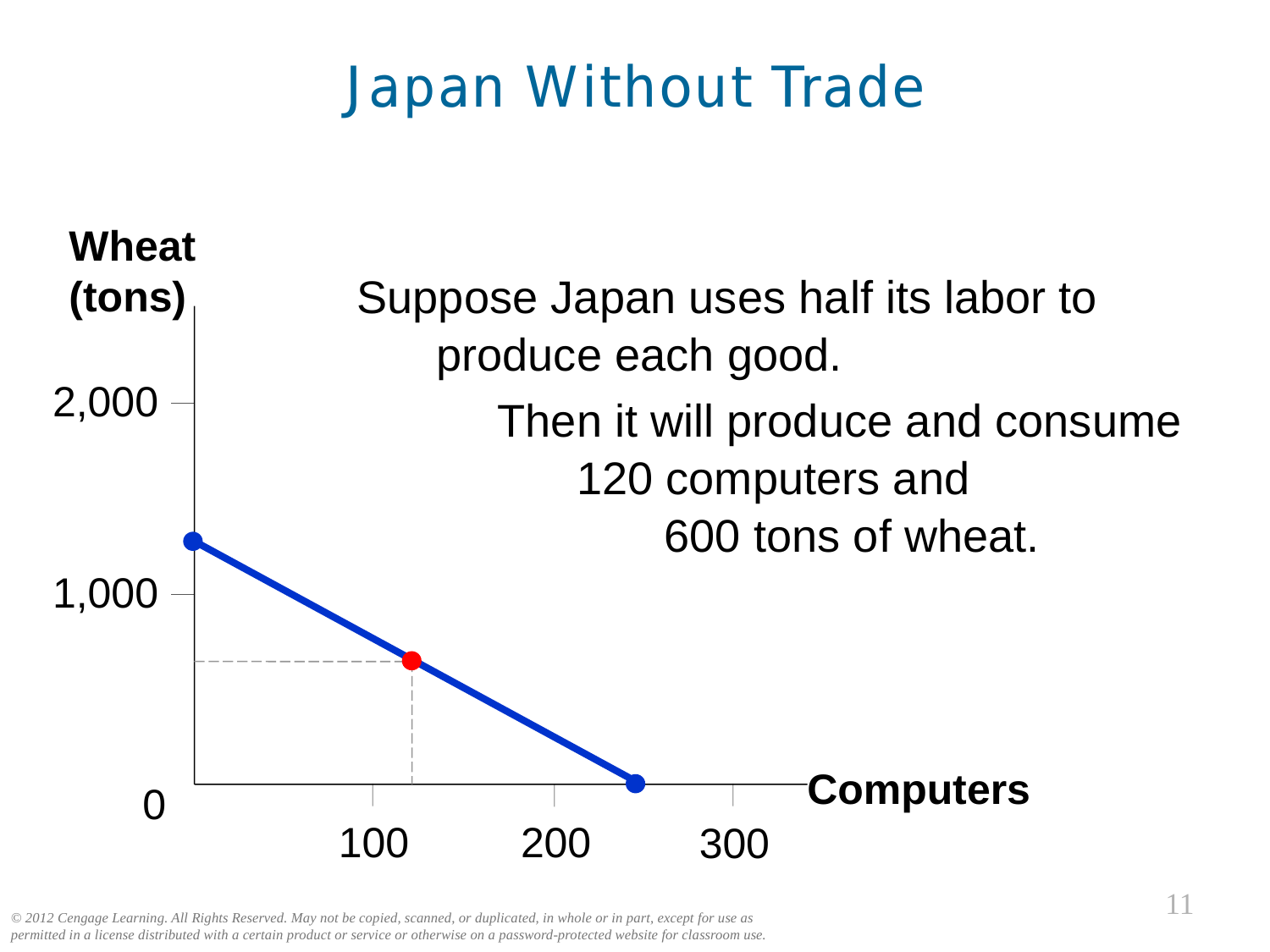

Japan Without Trade
0
Wheat (tons)

2,000

1,000

0

100

300

200
Computers
Suppose Japan uses half its labor to produce each good.
Then it will produce and consume
	120 computers and
		600 tons of wheat.

11
© 2012 Cengage Learning. All Rights Reserved. May not be copied, scanned, or duplicated, in whole or in part, except for use as permitted in a license distributed with a certain product or service or otherwise on a password-protected website for classroom use.